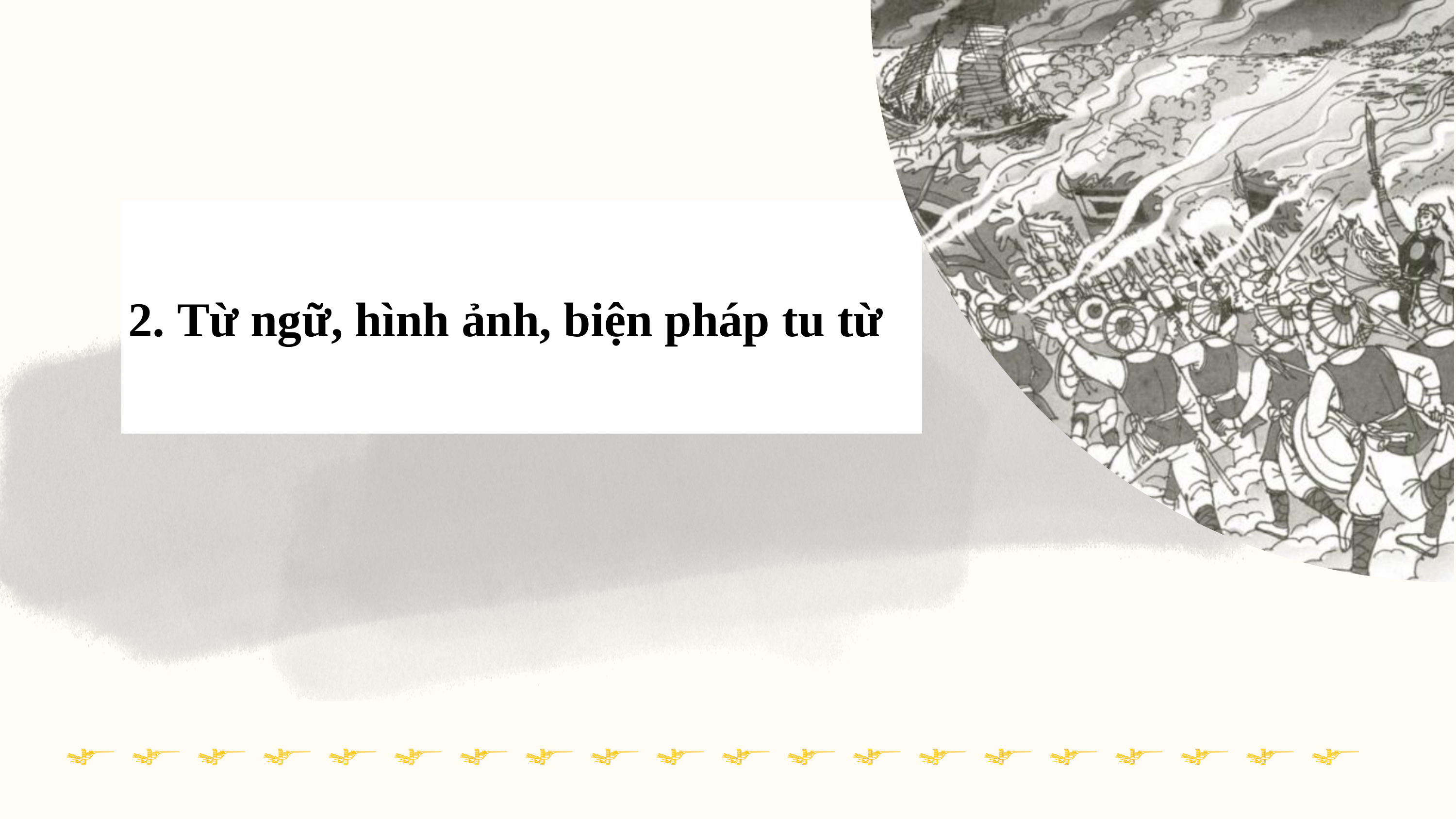

2. Từ ngữ, hình ảnh, biện pháp tu từ